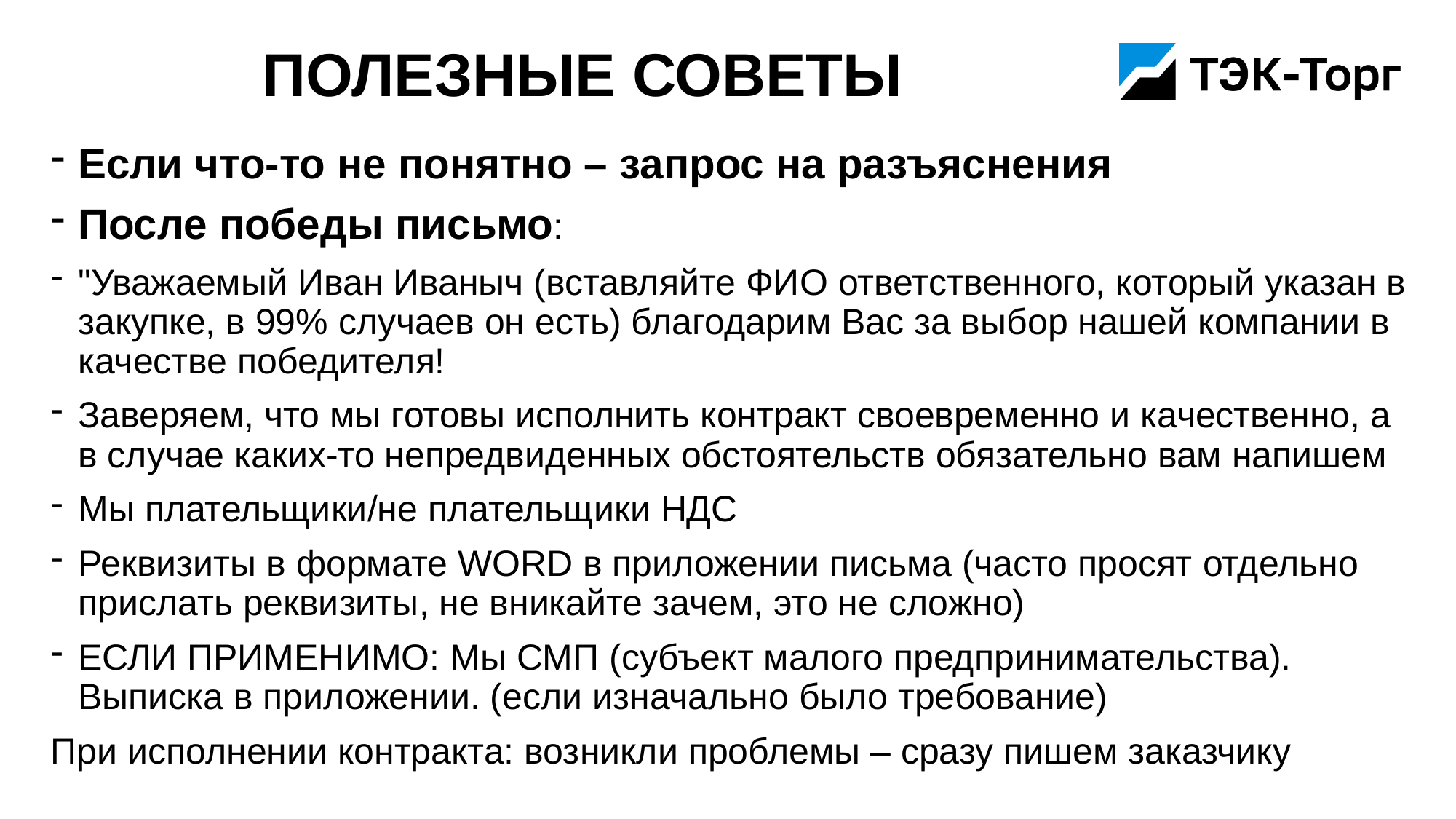

# Полезные советы
Если что-то не понятно – запрос на разъяснения
После победы письмо:
"Уважаемый Иван Иваныч (вставляйте ФИО ответственного, который указан в закупке, в 99% случаев он есть) благодарим Вас за выбор нашей компании в качестве победителя!
Заверяем, что мы готовы исполнить контракт своевременно и качественно, а в случае каких-то непредвиденных обстоятельств обязательно вам напишем
Мы плательщики/не плательщики НДС
Реквизиты в формате WORD в приложении письма (часто просят отдельно прислать реквизиты, не вникайте зачем, это не сложно)
ЕСЛИ ПРИМЕНИМО: Мы СМП (субъект малого предпринимательства). Выписка в приложении. (если изначально было требование)
При исполнении контракта: возникли проблемы – сразу пишем заказчику